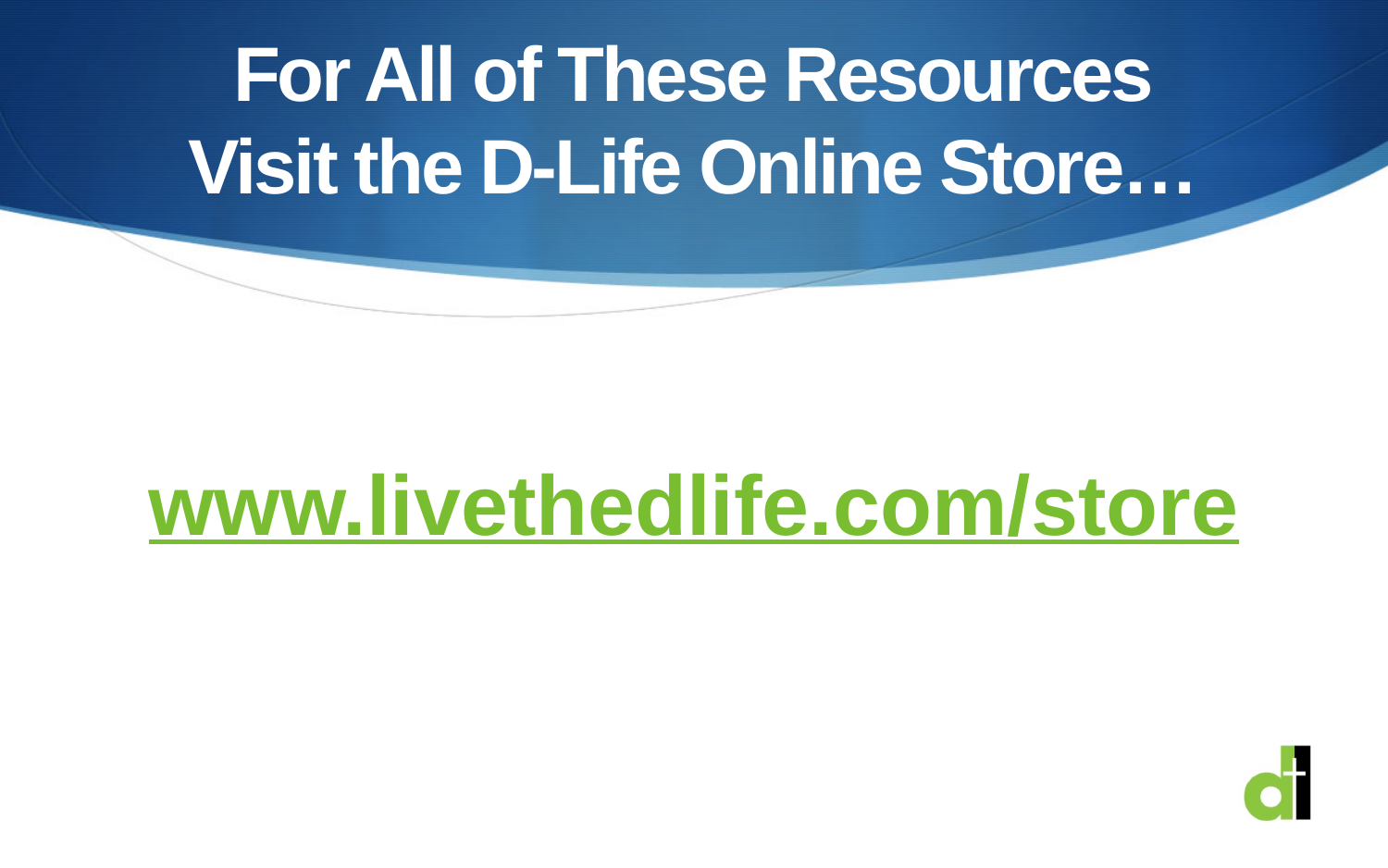

# For All of These Resources Visit the D-Life Online Store…
www.livethedlife.com/store